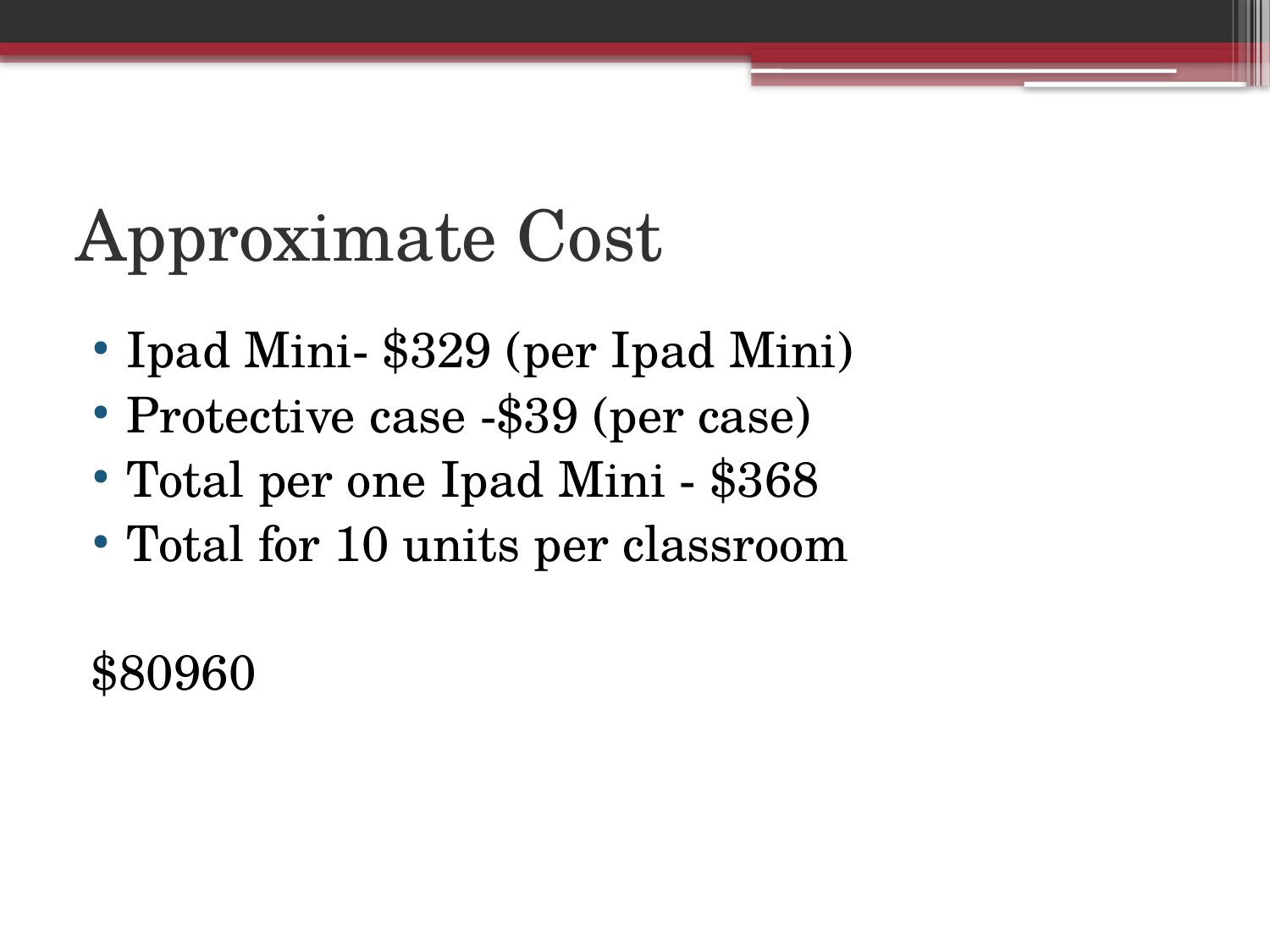

# Approximate Cost
Ipad Mini- $329 (per Ipad Mini)
Protective case -$39 (per case)
Total per one Ipad Mini - $368
Total for 10 units per classroom

$80960